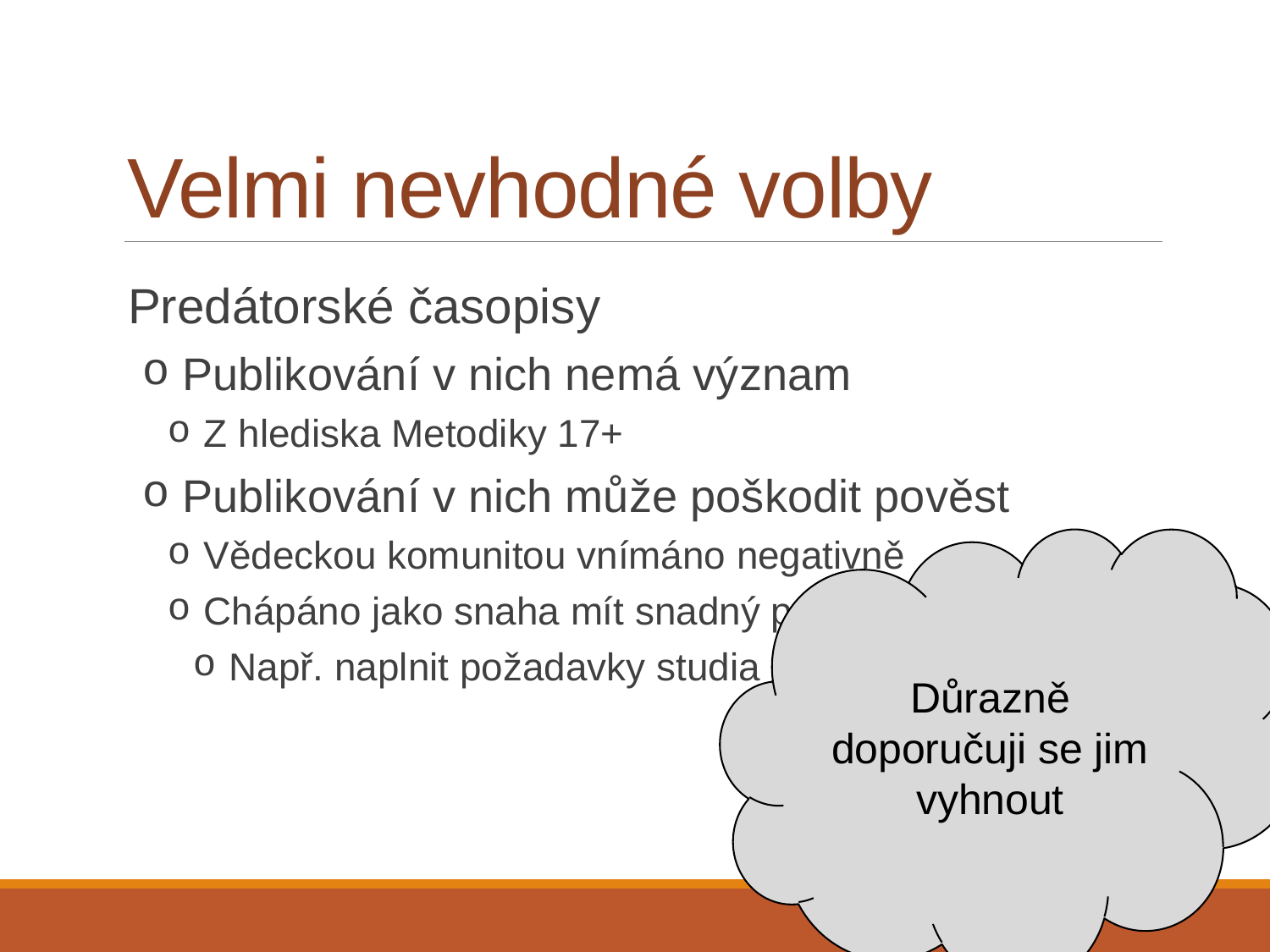

# Velmi nevhodné volby
 Predátorské časopisy
 Publikování v nich nemá význam
 Z hlediska Metodiky 17+
 Publikování v nich může poškodit pověst
 Vědeckou komunitou vnímáno negativně
 Chápáno jako snaha mít snadný publikační výstup
 Např. naplnit požadavky studia či projektu
Důrazně doporučuji se jim vyhnout